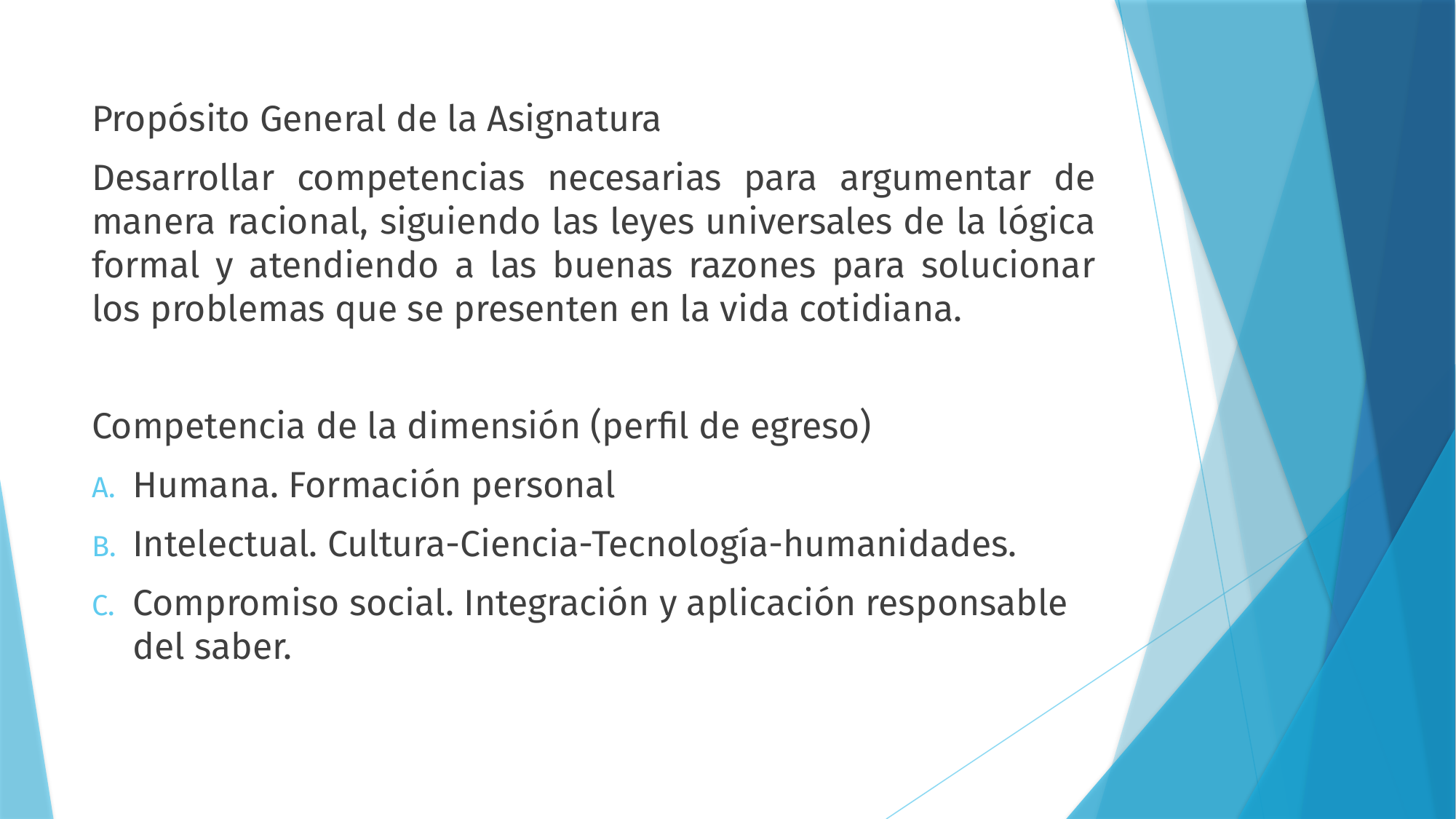

Propósito General de la Asignatura
Desarrollar competencias necesarias para argumentar de manera racional, siguiendo las leyes universales de la lógica formal y atendiendo a las buenas razones para solucionar los problemas que se presenten en la vida cotidiana.

Competencia de la dimensión (perfil de egreso)
Humana. Formación personal
Intelectual. Cultura-Ciencia-Tecnología-humanidades.
Compromiso social. Integración y aplicación responsable del saber.